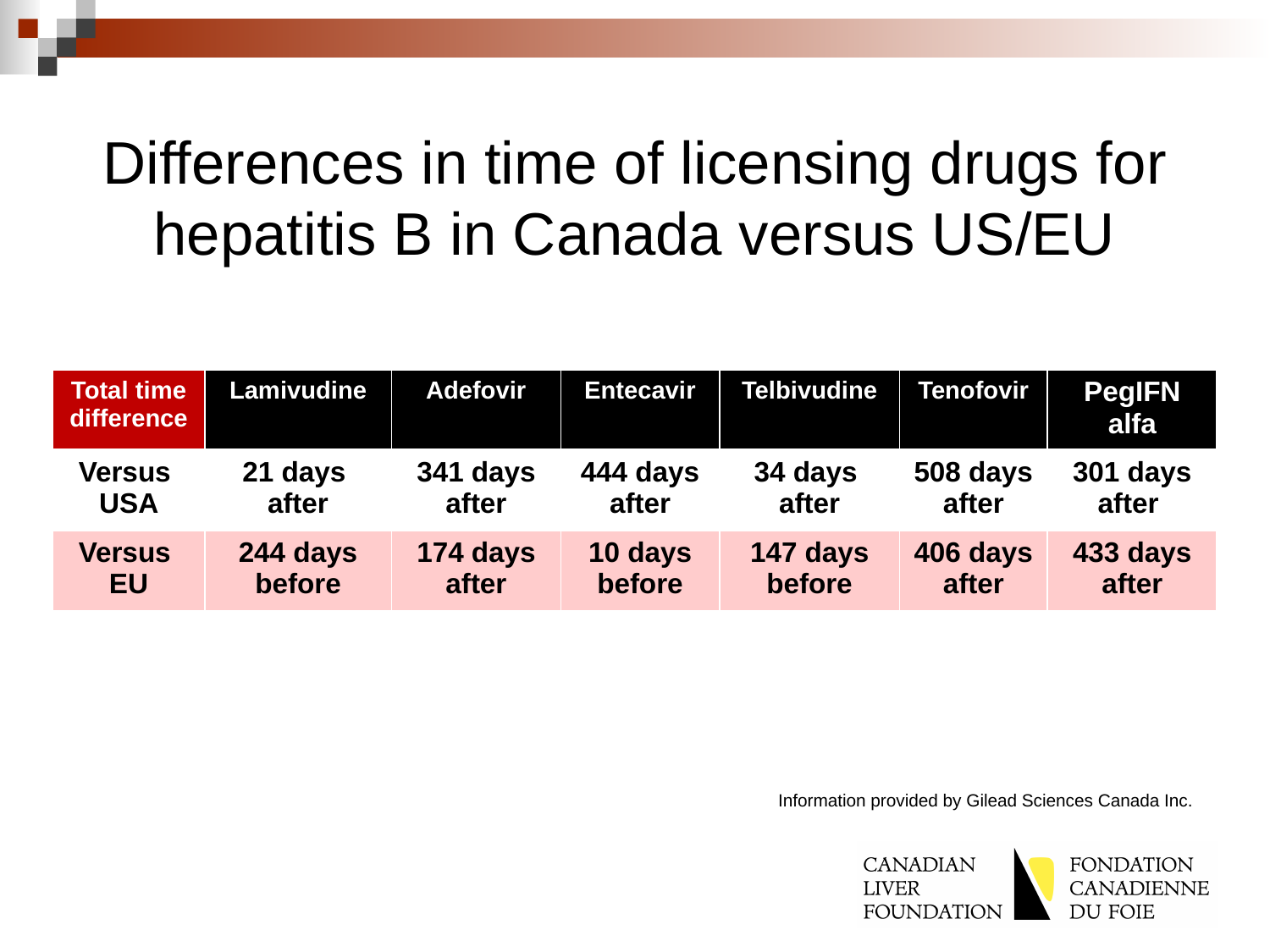

# Differences in time of licensing drugs for hepatitis B in Canada versus US/EU
| Total time difference | Lamivudine | Adefovir | Entecavir | Telbivudine | Tenofovir | PegIFN alfa |
| --- | --- | --- | --- | --- | --- | --- |
| Versus USA | 21 days after | 341 days after | 444 days after | 34 days after | 508 days after | 301 days after |
| Versus EU | 244 days before | 174 days after | 10 days before | 147 days before | 406 days after | 433 days after |
Information provided by Gilead Sciences Canada Inc.